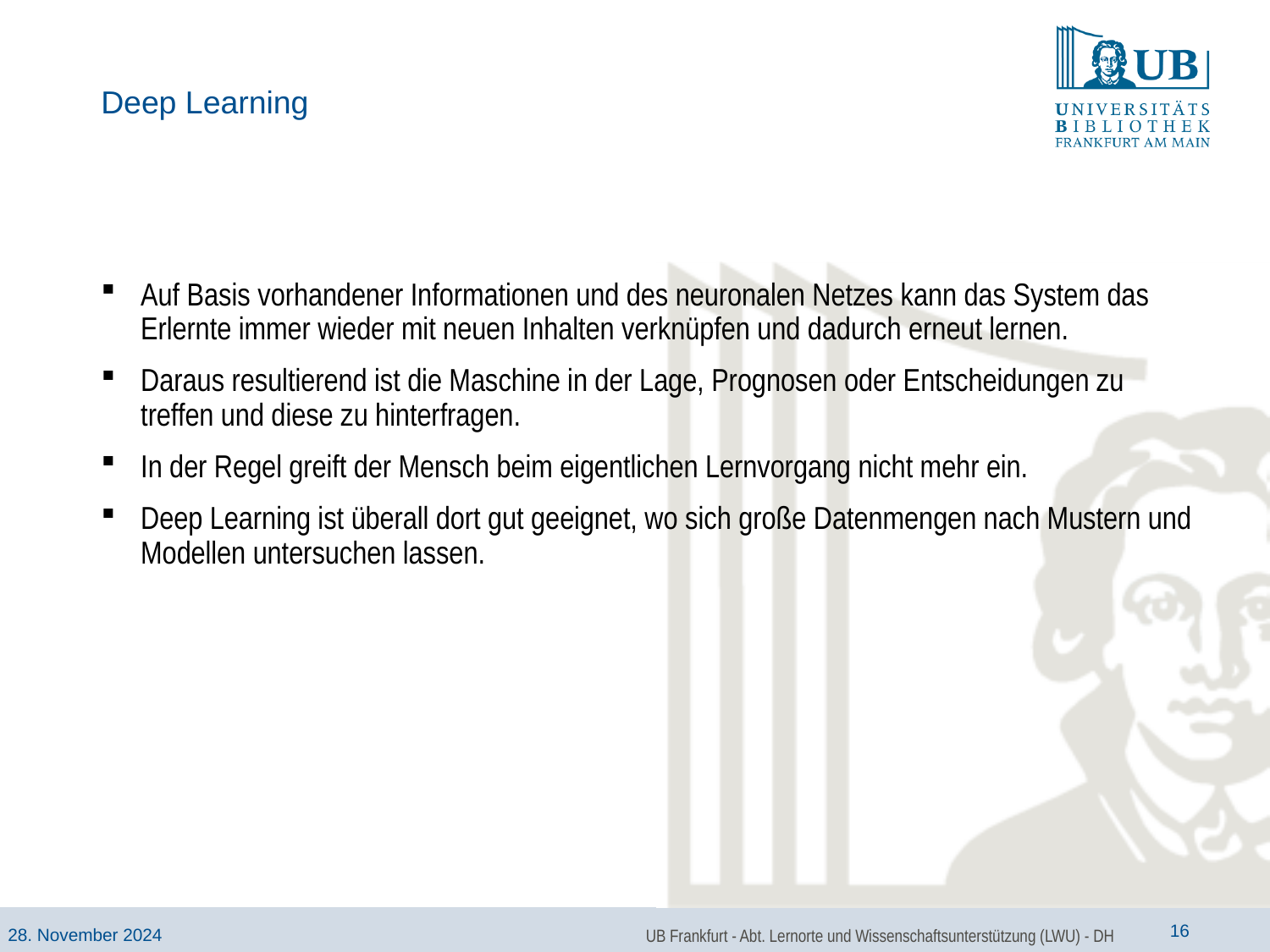

# Deep Learning

Auf Basis vorhandener Informationen und des neuronalen Netzes kann das System das Erlernte immer wieder mit neuen Inhalten verknüpfen und dadurch erneut lernen.
Daraus resultierend ist die Maschine in der Lage, Prognosen oder Entscheidungen zu treffen und diese zu hinterfragen.
In der Regel greift der Mensch beim eigentlichen Lernvorgang nicht mehr ein.
Deep Learning ist überall dort gut geeignet, wo sich große Datenmengen nach Mustern und Modellen untersuchen lassen.

UB Frankfurt - Abt. Lernorte und Wissenschaftsunterstützung (LWU) - DH